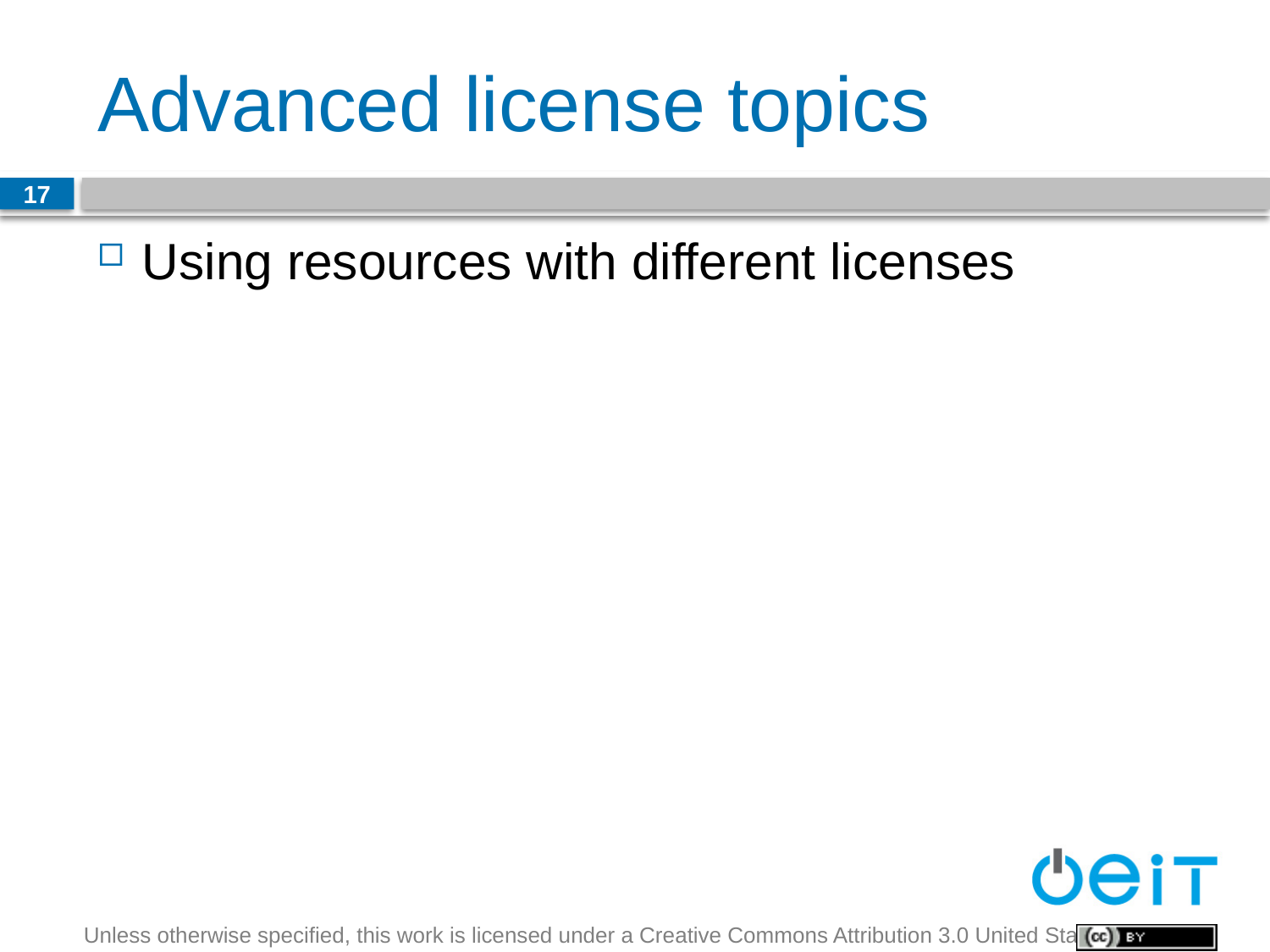

# Advanced license topics
17
Using resources with different licenses